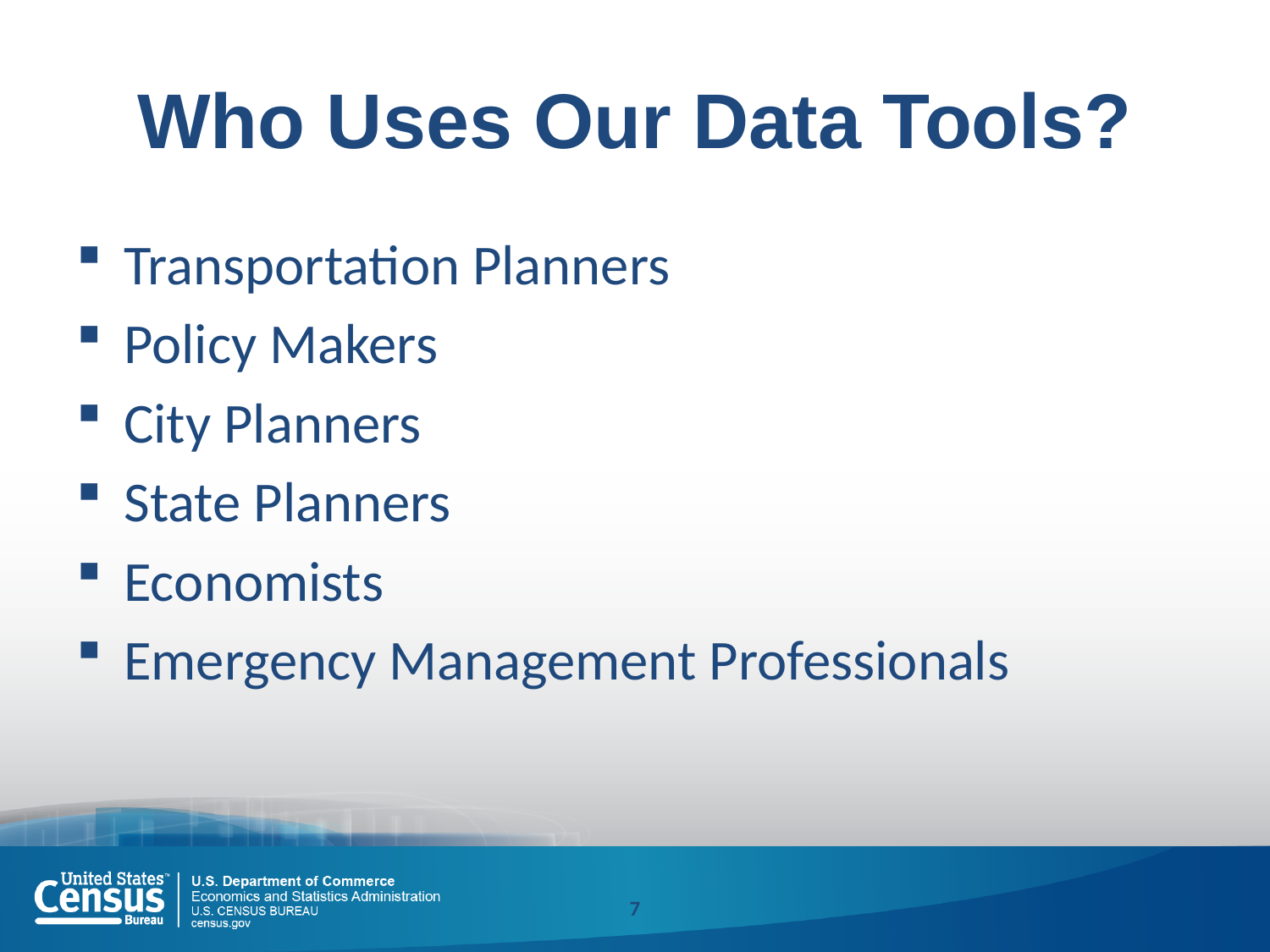

# Who Uses Our Data Tools?
Transportation Planners
Policy Makers
City Planners
State Planners
Economists
Emergency Management Professionals

7